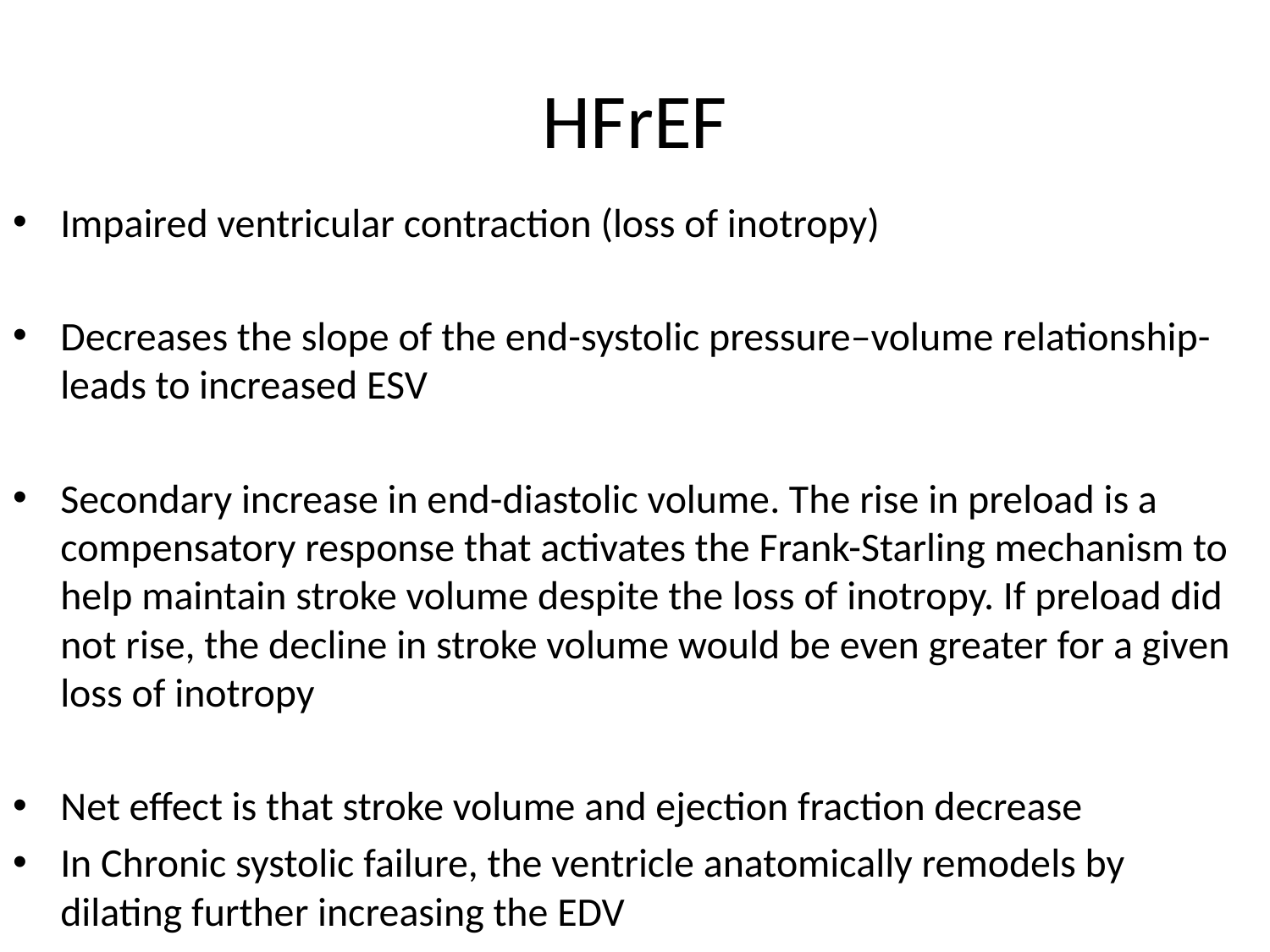

# HFrEF
Impaired ventricular contraction (loss of inotropy)

Decreases the slope of the end-systolic pressure–volume relationship-leads to increased ESV

Secondary increase in end-diastolic volume. The rise in preload is a compensatory response that activates the Frank-Starling mechanism to help maintain stroke volume despite the loss of inotropy. If preload did not rise, the decline in stroke volume would be even greater for a given loss of inotropy

Net effect is that stroke volume and ejection fraction decrease
In Chronic systolic failure, the ventricle anatomically remodels by dilating further increasing the EDV